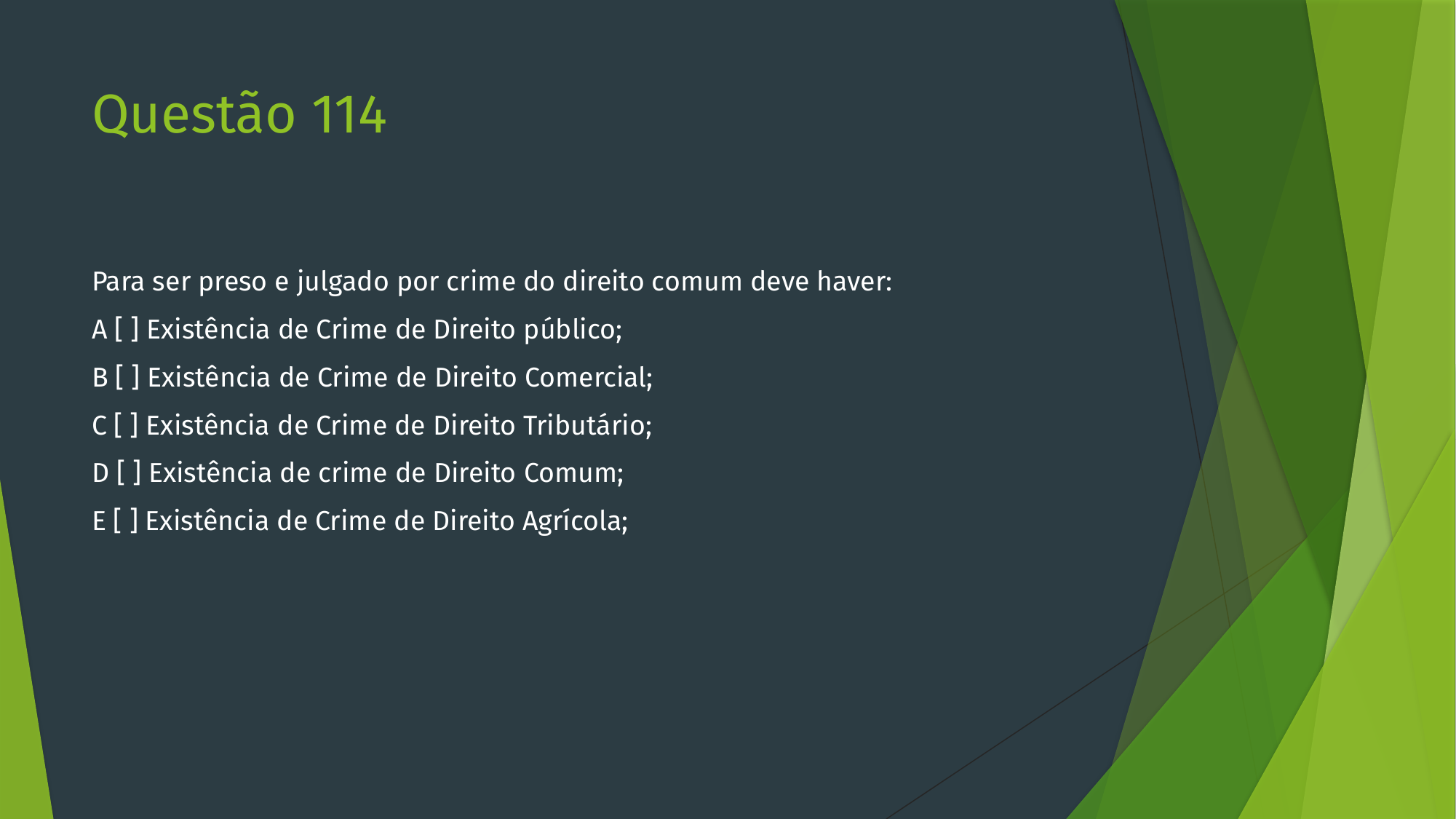

# Questão 114
Para ser preso e julgado por crime do direito comum deve haver:
A [ ] Existência de Crime de Direito público;
B [ ] Existência de Crime de Direito Comercial;
C [ ] Existência de Crime de Direito Tributário;
D [ ] Existência de crime de Direito Comum;
E [ ] Existência de Crime de Direito Agrícola;